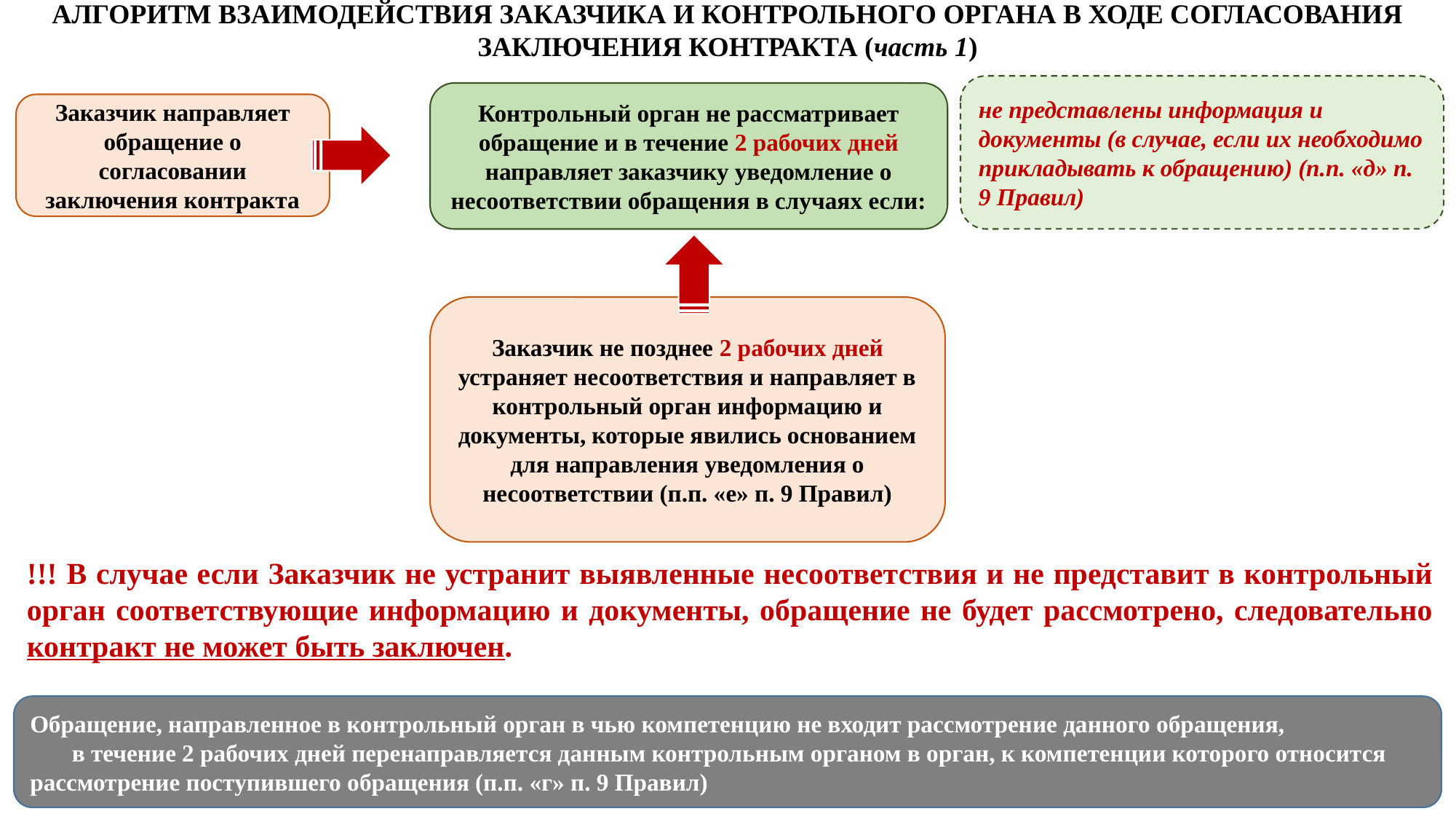

# АЛГОРИТМ ВЗАИМОДЕЙСТВИЯ ЗАКАЗЧИКА И КОНТРОЛЬНОГО ОРГАНА В ХОДЕ СОГЛАСОВАНИЯ ЗАКЛЮЧЕНИЯ КОНТРАКТА (часть 1)
не представлены информация и документы (в случае, если их необходимо прикладывать к обращению) (п.п. «д» п. 9 Правил)
Контрольный орган не рассматривает обращение и в течение 2 рабочих дней направляет заказчику уведомление о несоответствии обращения в случаях если:
Заказчик направляет обращение о согласовании заключения контракта

Заказчик не позднее 2 рабочих дней устраняет несоответствия и направляет в контрольный орган информацию и документы, которые явились основанием для направления уведомления о несоответствии (п.п. «е» п. 9 Правил)
!!! В случае если Заказчик не устранит выявленные несоответствия и не представит в контрольный орган соответствующие информацию и документы, обращение не будет рассмотрено, следовательно контракт не может быть заключен.

Обращение, направленное в контрольный орган в чью компетенцию не входит рассмотрение данного обращения,                               в течение 2 рабочих дней перенаправляется данным контрольным органом в орган, к компетенции которого относится рассмотрение поступившего обращения (п.п. «г» п. 9 Правил)